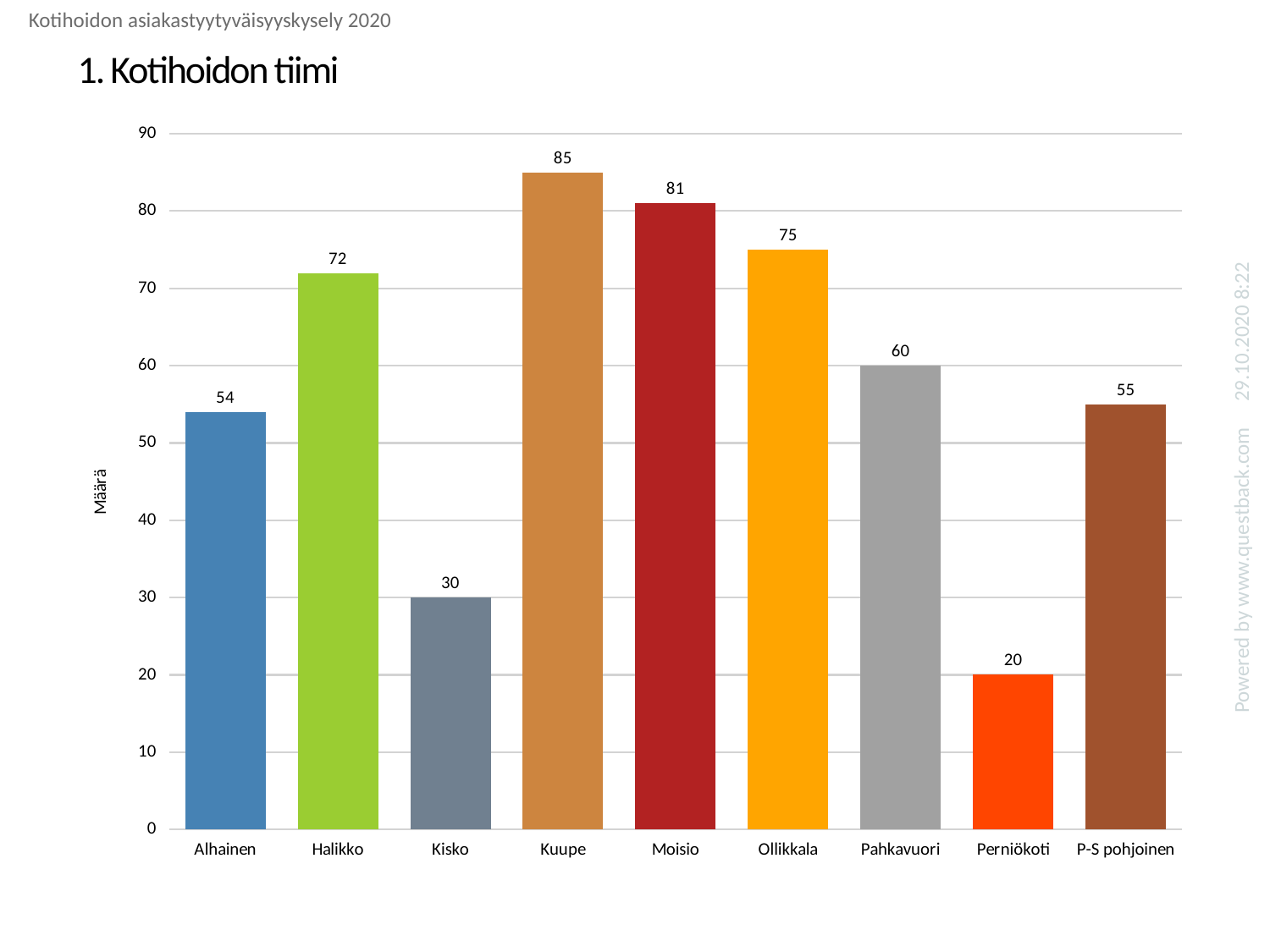

Kotihoidon asiakastyytyväisyyskysely 2020
# 1. Kotihoidon tiimi

### Chart

| Category | Kotihoidon tiimi |
|---|---|
| Alhainen | 54.0 |
| Halikko | 72.0 |
| Kisko | 30.0 |
| Kuupe | 85.0 |
| Moisio | 81.0 |
| Ollikkala | 75.0 |
| Pahkavuori | 60.0 |
| Perniökoti | 20.0 |
| P-S pohjoinen | 55.0 |
29.10.2020 8:22
Powered by www.questback.com